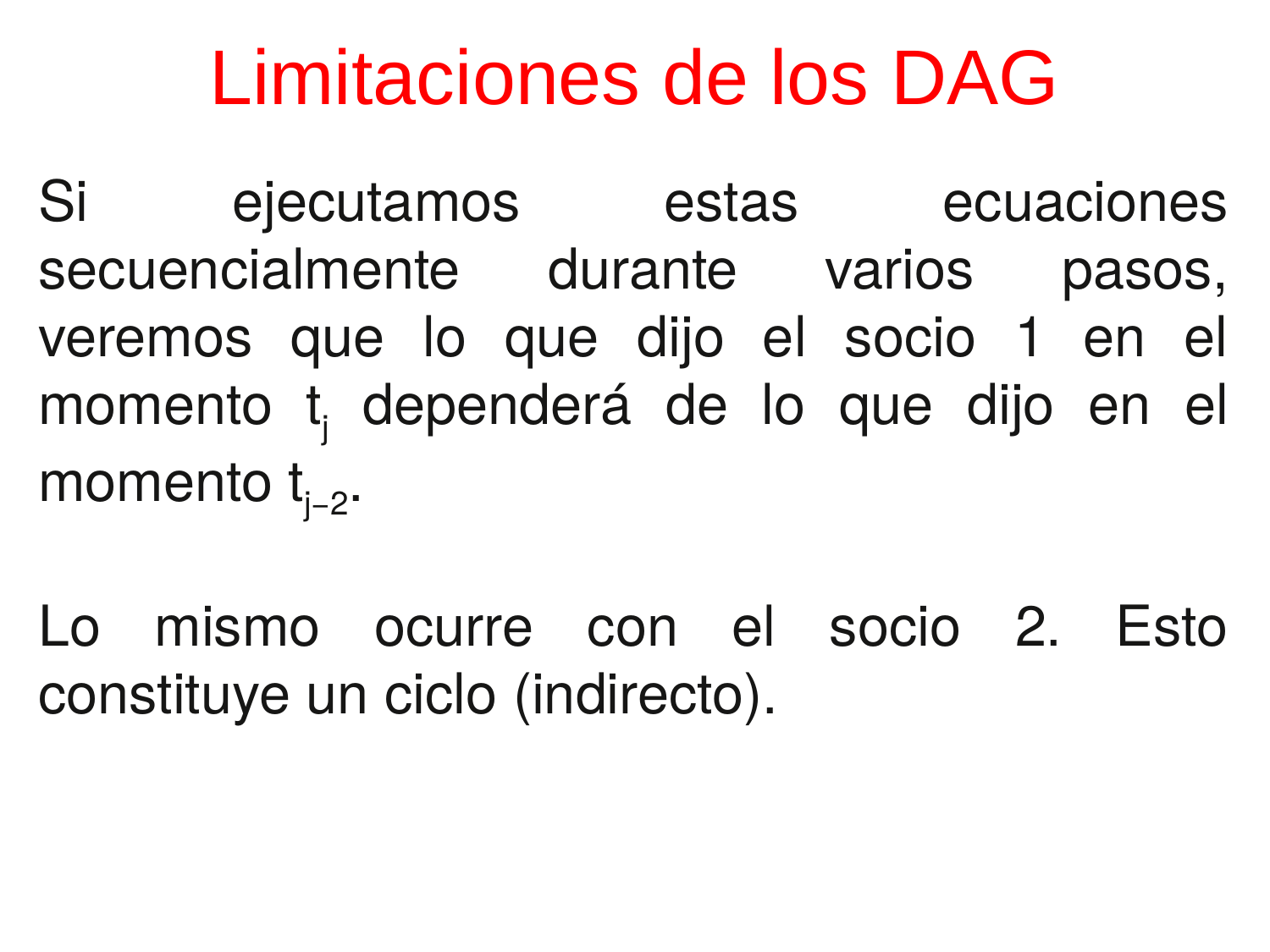

# Limitaciones de los DAG
Si ejecutamos estas ecuaciones secuencialmente durante varios pasos, veremos que lo que dijo el socio 1 en el momento tj dependerá de lo que dijo en el momento tj−2.

Lo mismo ocurre con el socio 2. Esto constituye un ciclo (indirecto).